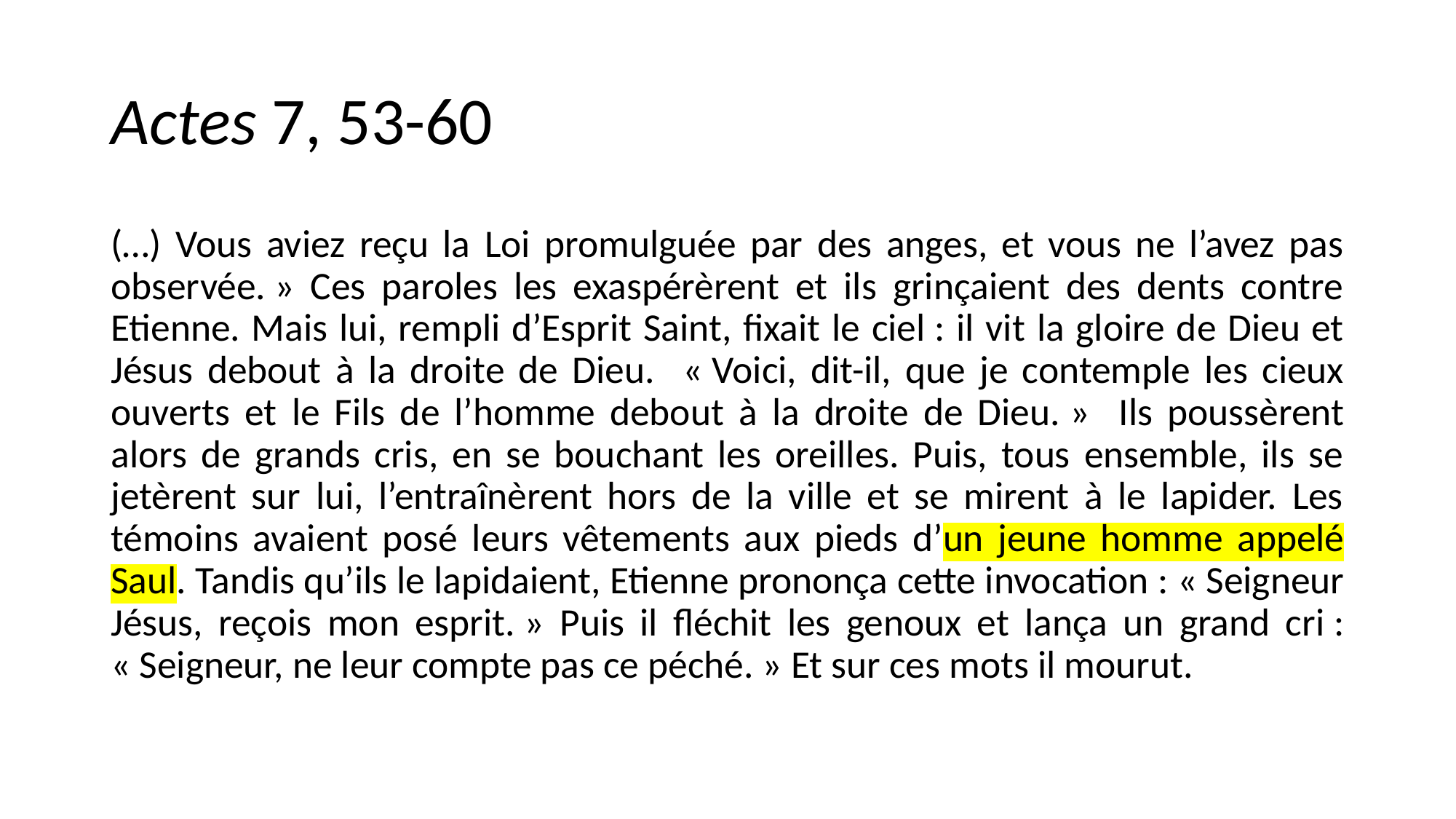

# Actes 7, 53-60
(…) Vous aviez reçu la Loi promulguée par des anges, et vous ne l’avez pas observée. » Ces paroles les exaspérèrent et ils grinçaient des dents contre Etienne. Mais lui, rempli d’Esprit Saint, fixait le ciel : il vit la gloire de Dieu et Jésus debout à la droite de Dieu.  « Voici, dit-il, que je contemple les cieux ouverts et le Fils de l’homme debout à la droite de Dieu. »  Ils poussèrent alors de grands cris, en se bouchant les oreilles. Puis, tous ensemble, ils se jetèrent sur lui, l’entraînèrent hors de la ville et se mirent à le lapider. Les témoins avaient posé leurs vêtements aux pieds d’un jeune homme appelé Saul. Tandis qu’ils le lapidaient, Etienne prononça cette invocation : « Seigneur Jésus, reçois mon esprit. » Puis il fléchit les genoux et lança un grand cri : « Seigneur, ne leur compte pas ce péché. » Et sur ces mots il mourut.